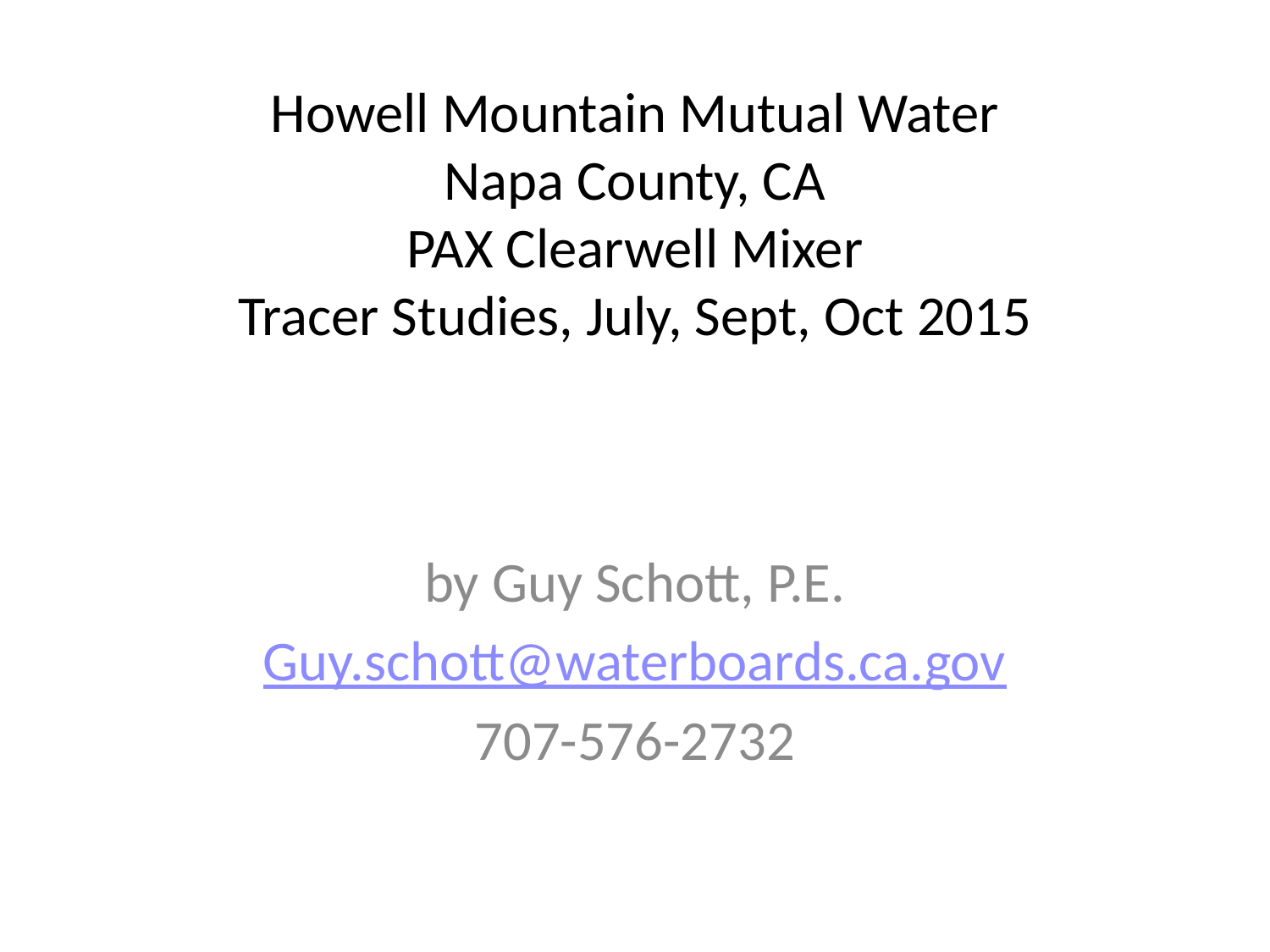

# Howell Mountain Mutual Water Napa County, CA PAX Clearwell Mixer Tracer Studies, July, Sept, Oct 2015
by Guy Schott, P.E.
Guy.schott@waterboards.ca.gov
707-576-2732